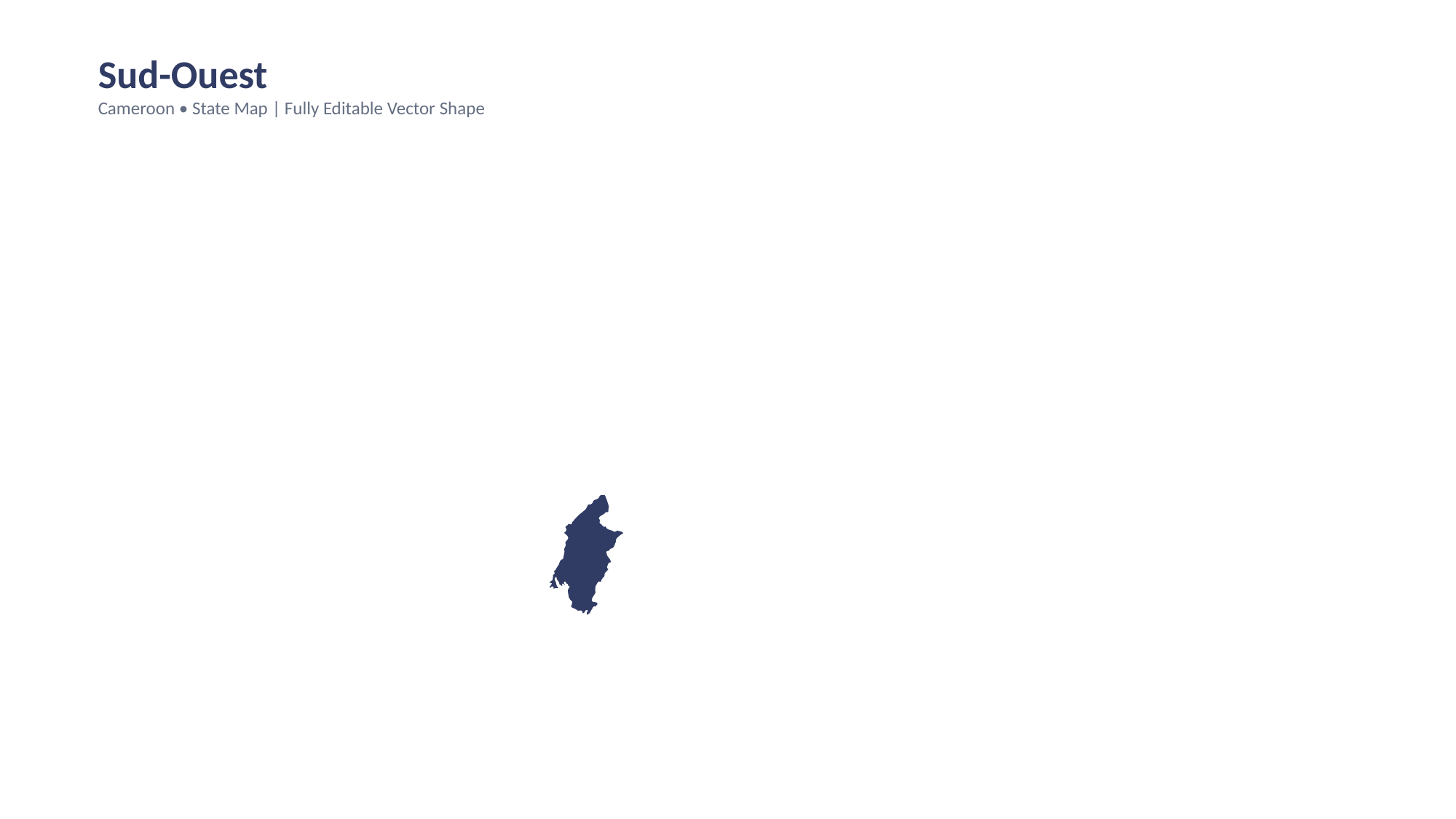

Sud-Ouest
Cameroon • State Map | Fully Editable Vector Shape